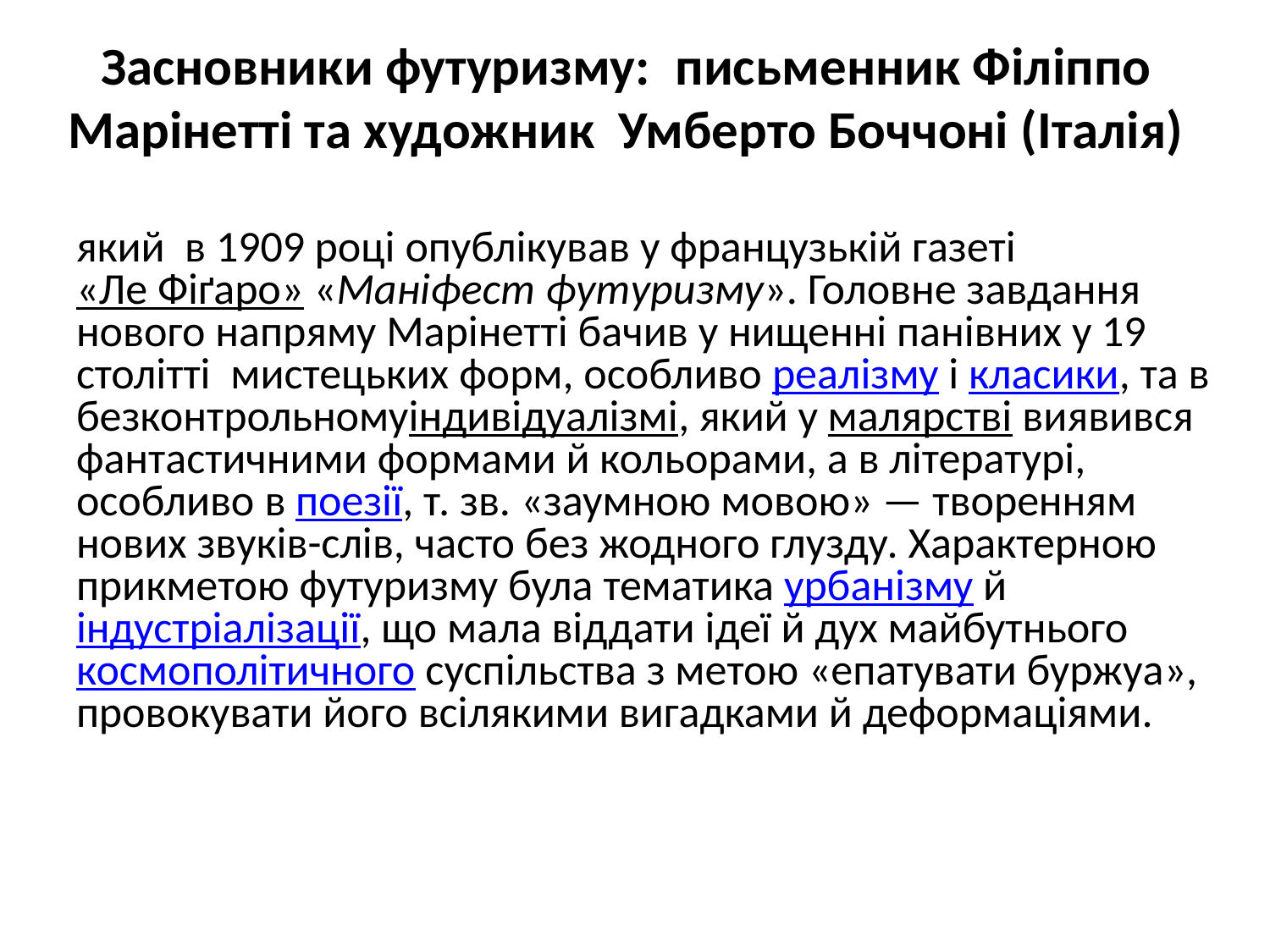

# Засновники футуризму:  письменник Філіппо Марінетті та художник  Умберто Боччоні (Італія)
який  в 1909 році опублікував у французькій газеті «Ле Фіґаро» «Маніфест футуризму». Головне завдання нового напряму Марінетті бачив у нищенні панівних у 19 столітті  мистецьких форм, особливо реалізму і класики, та в безконтрольномуіндивідуалізмі, який у малярстві виявився фантастичними формами й кольорами, а в літературі, особливо в поезії, т. зв. «заумною мовою» — творенням нових звуків-слів, часто без жодного глузду. Характерною прикметою футуризму була тематика урбанізму й індустріалізації, що мала віддати ідеї й дух майбутнього космополітичного суспільства з метою «епатувати буржуа», провокувати його всілякими вигадками й деформаціями.